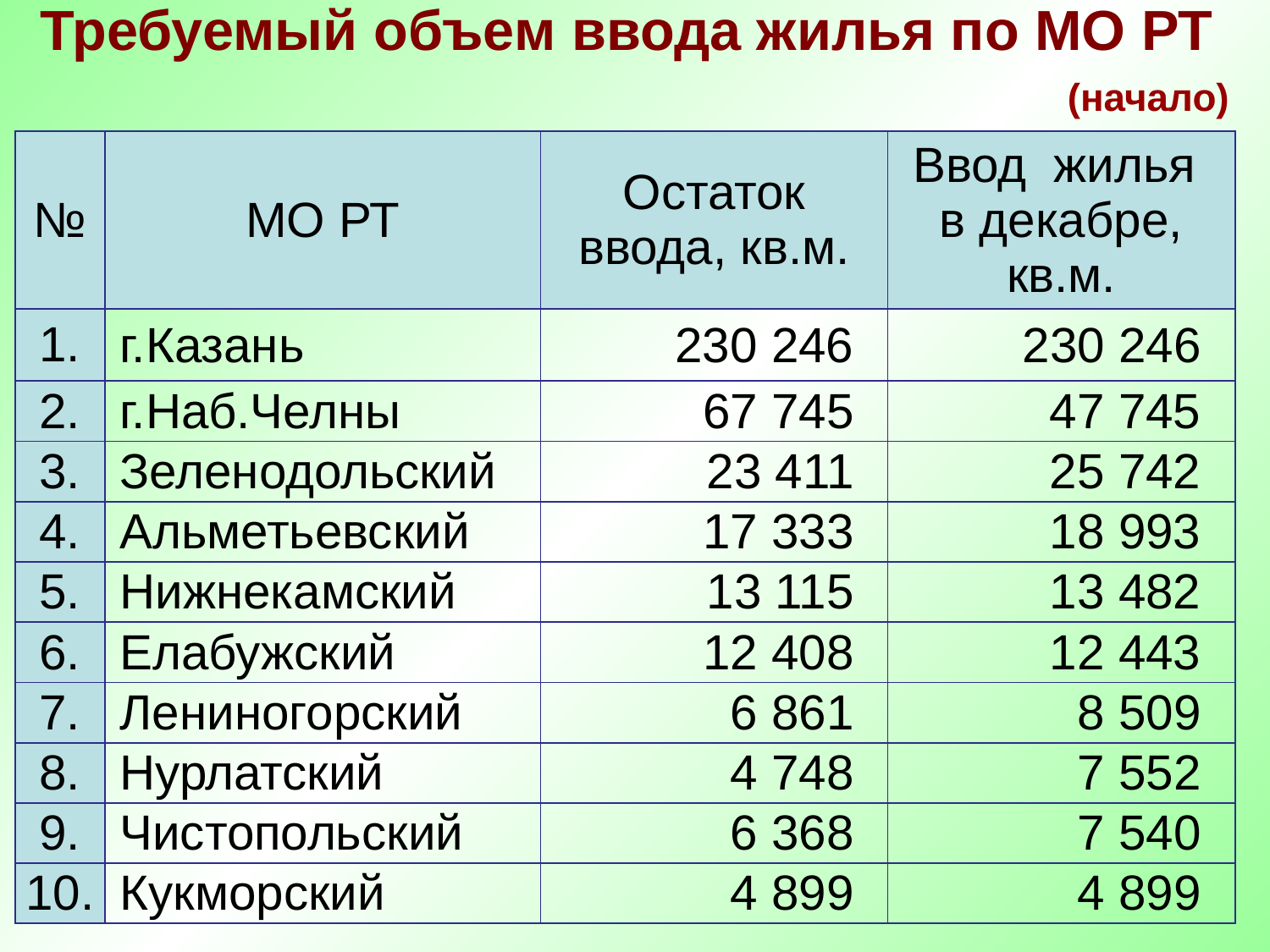

Требуемый объем ввода жилья по МО РТ
(начало)
| № | МО РТ | Остаток ввода, кв.м. | Ввод жилья в декабре, кв.м. |
| --- | --- | --- | --- |
| 1. | г.Казань | 230 246 | 230 246 |
| 2. | г.Наб.Челны | 67 745 | 47 745 |
| 3. | Зеленодольский | 23 411 | 25 742 |
| 4. | Альметьевский | 17 333 | 18 993 |
| 5. | Нижнекамский | 13 115 | 13 482 |
| 6. | Елабужский | 12 408 | 12 443 |
| 7. | Лениногорский | 6 861 | 8 509 |
| 8. | Нурлатский | 4 748 | 7 552 |
| 9. | Чистопольский | 6 368 | 7 540 |
| 10. | Кукморский | 4 899 | 4 899 |